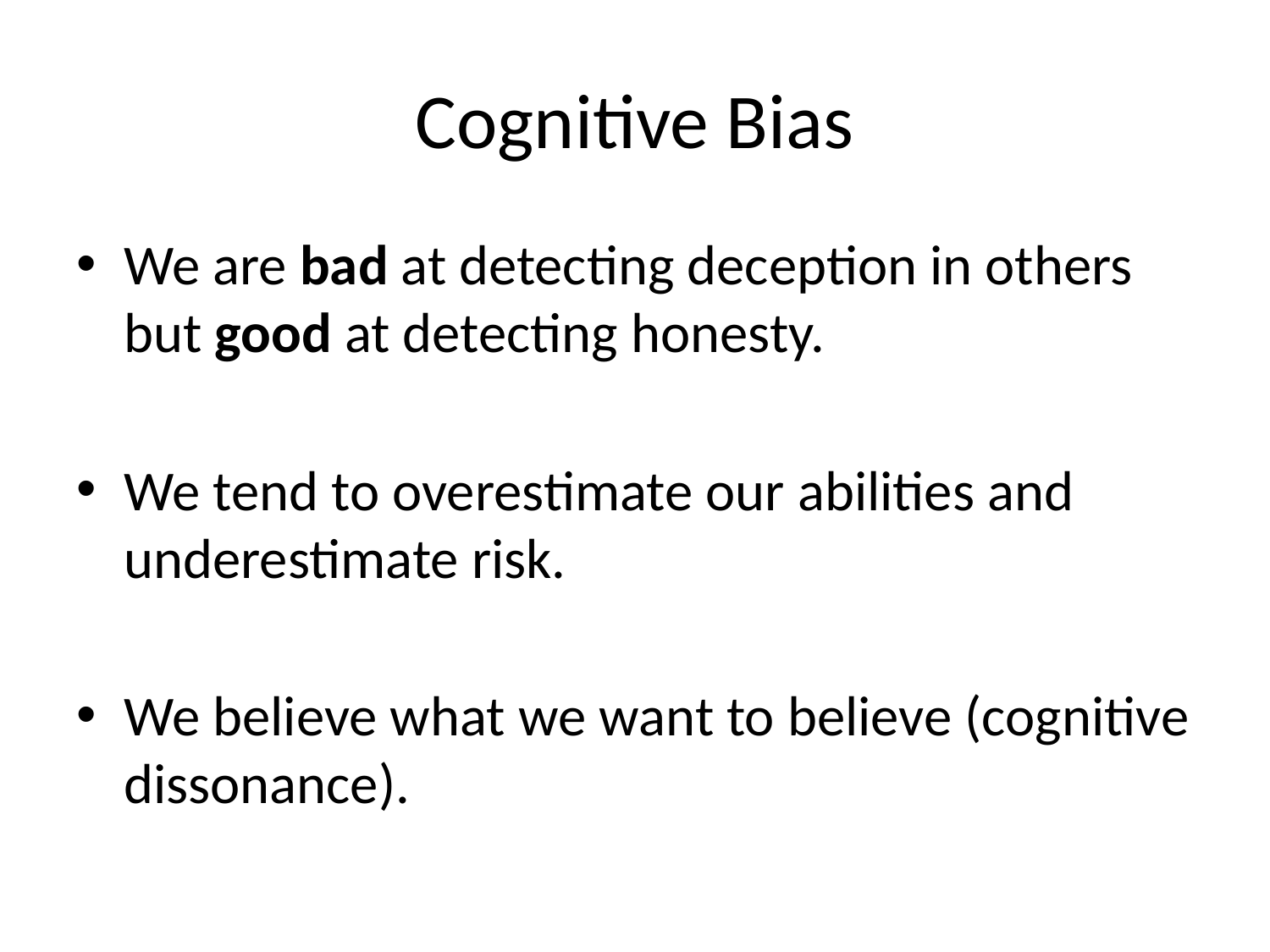

# Cognitive Bias
We are bad at detecting deception in others but good at detecting honesty.

We tend to overestimate our abilities and underestimate risk.

We believe what we want to believe (cognitive dissonance).